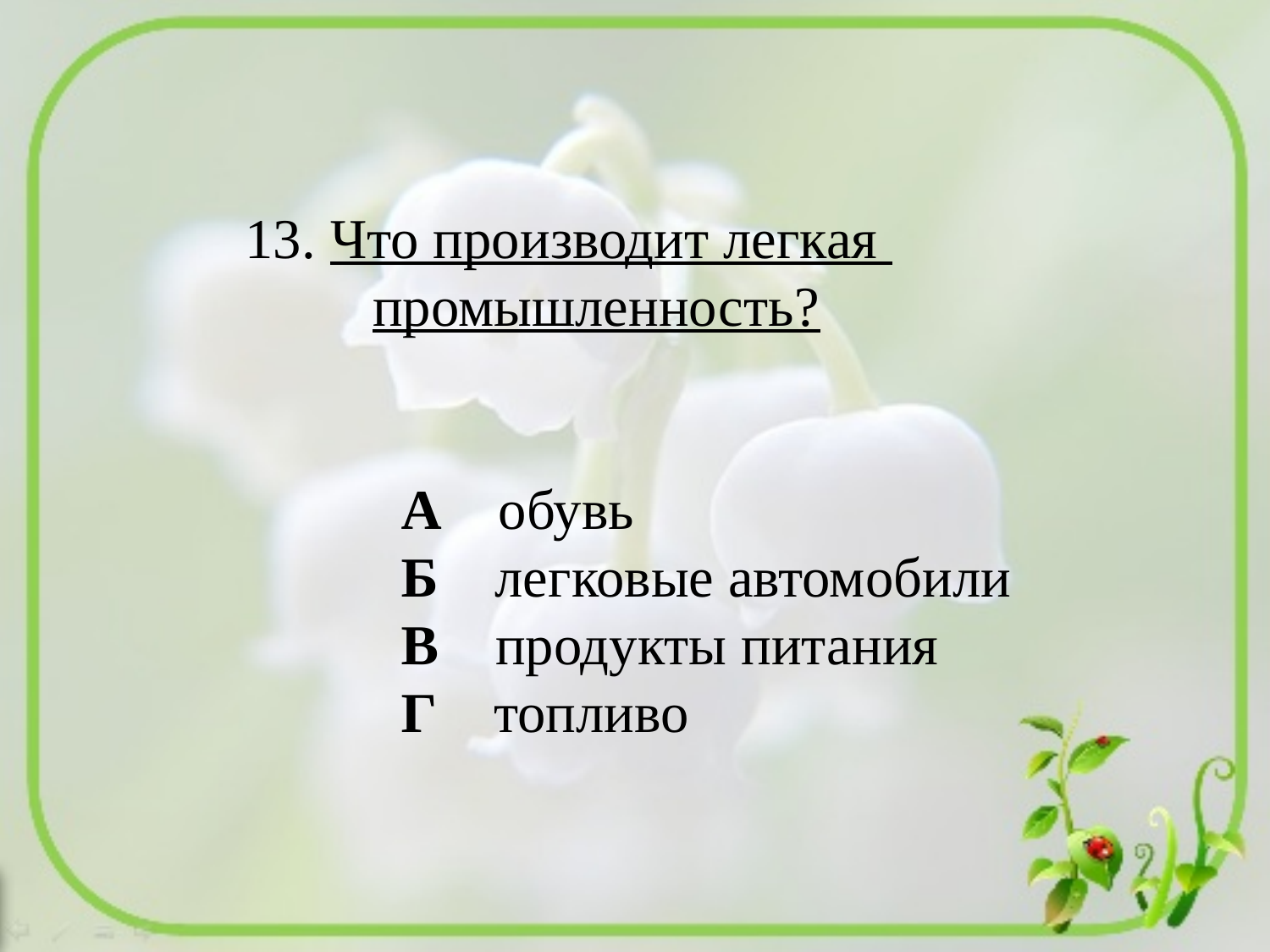

13. Что производит легкая
                  промышленность?

                    А    обувь
                    Б    легковые автомобили
                    В    продукты питания
                    Г    топливо